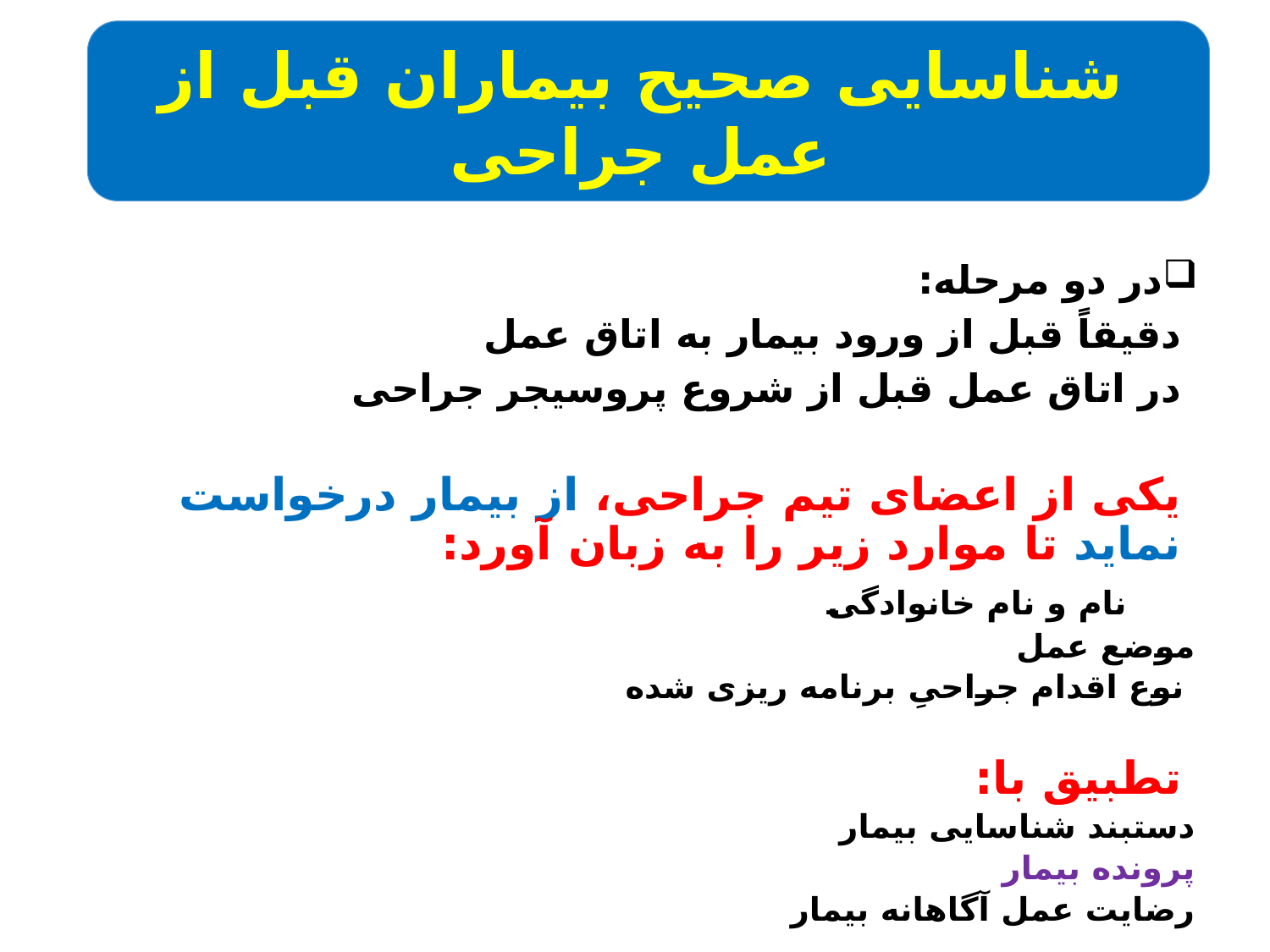

شناسایی صحیح بیماران قبل از عمل جراحی

در دو مرحله:
دقیقاً قبل از ورود بیمار به اتاق عمل
در اتاق عمل قبل از شروع پروسیجر جراحی

یکی از اعضای تیم جراحی، از بیمار درخواست نماید تا موارد زیر را به زبان آورد:
    نام و نام خانوادگی
موضع عمل
نوع اقدام جراحیِ برنامه ریزی شده

تطبیق با:
دستبند شناسایی بیمار
 پرونده بیمار
 رضایت عمل آگاهانه بیمار